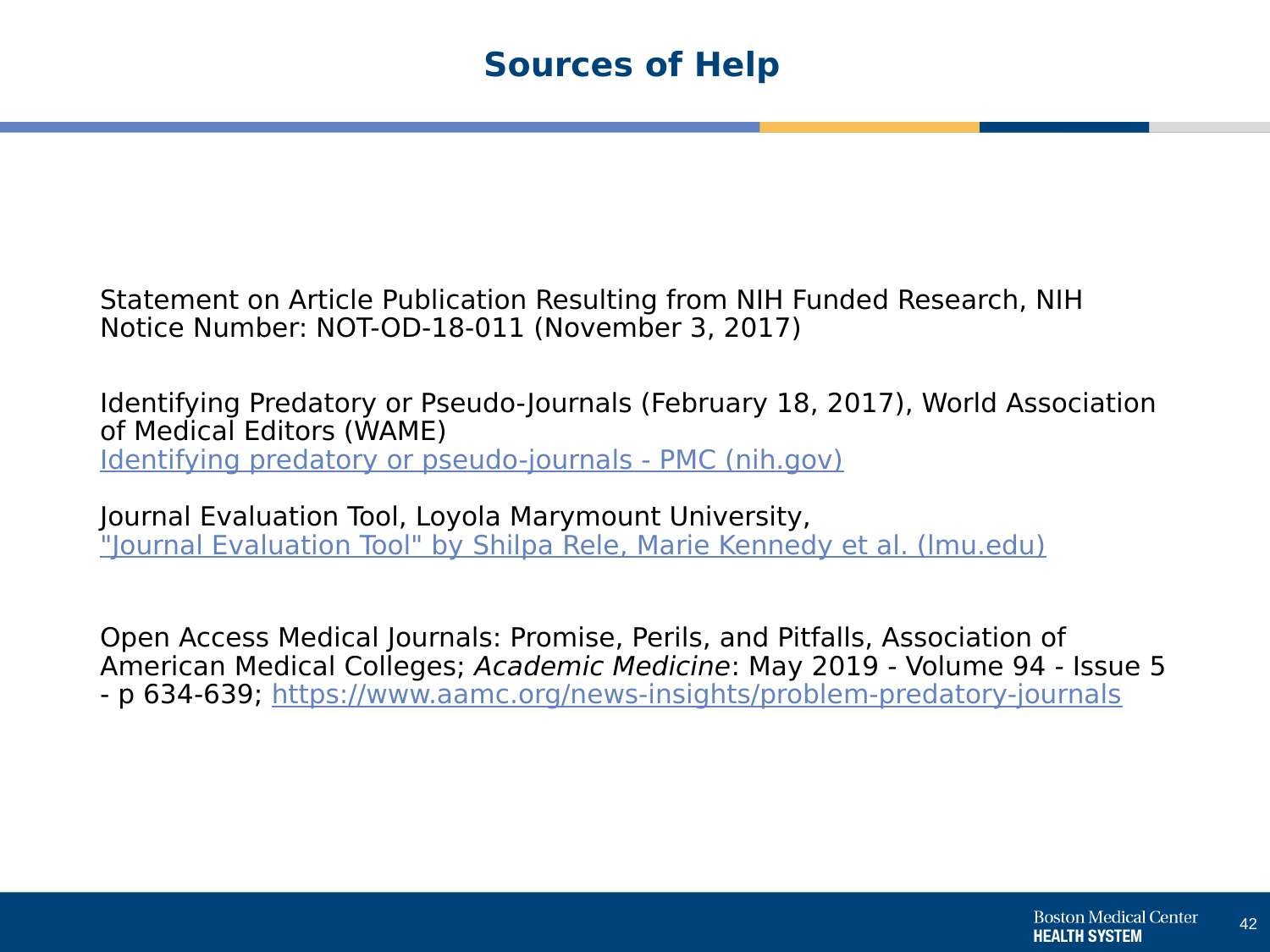

# Sources of Help
Statement on Article Publication Resulting from NIH Funded Research, NIH Notice Number: NOT-OD-18-011 (November 3, 2017)

Identifying Predatory or Pseudo-Journals (February 18, 2017), World Association of Medical Editors (WAME)
Identifying predatory or pseudo-journals - PMC (nih.gov)

Journal Evaluation Tool, Loyola Marymount University,
"Journal Evaluation Tool" by Shilpa Rele, Marie Kennedy et al. (lmu.edu)

Open Access Medical Journals: Promise, Perils, and Pitfalls, Association of American Medical Colleges; Academic Medicine: May 2019 - Volume 94 - Issue 5 - p 634-639; https://www.aamc.org/news-insights/problem-predatory-journals